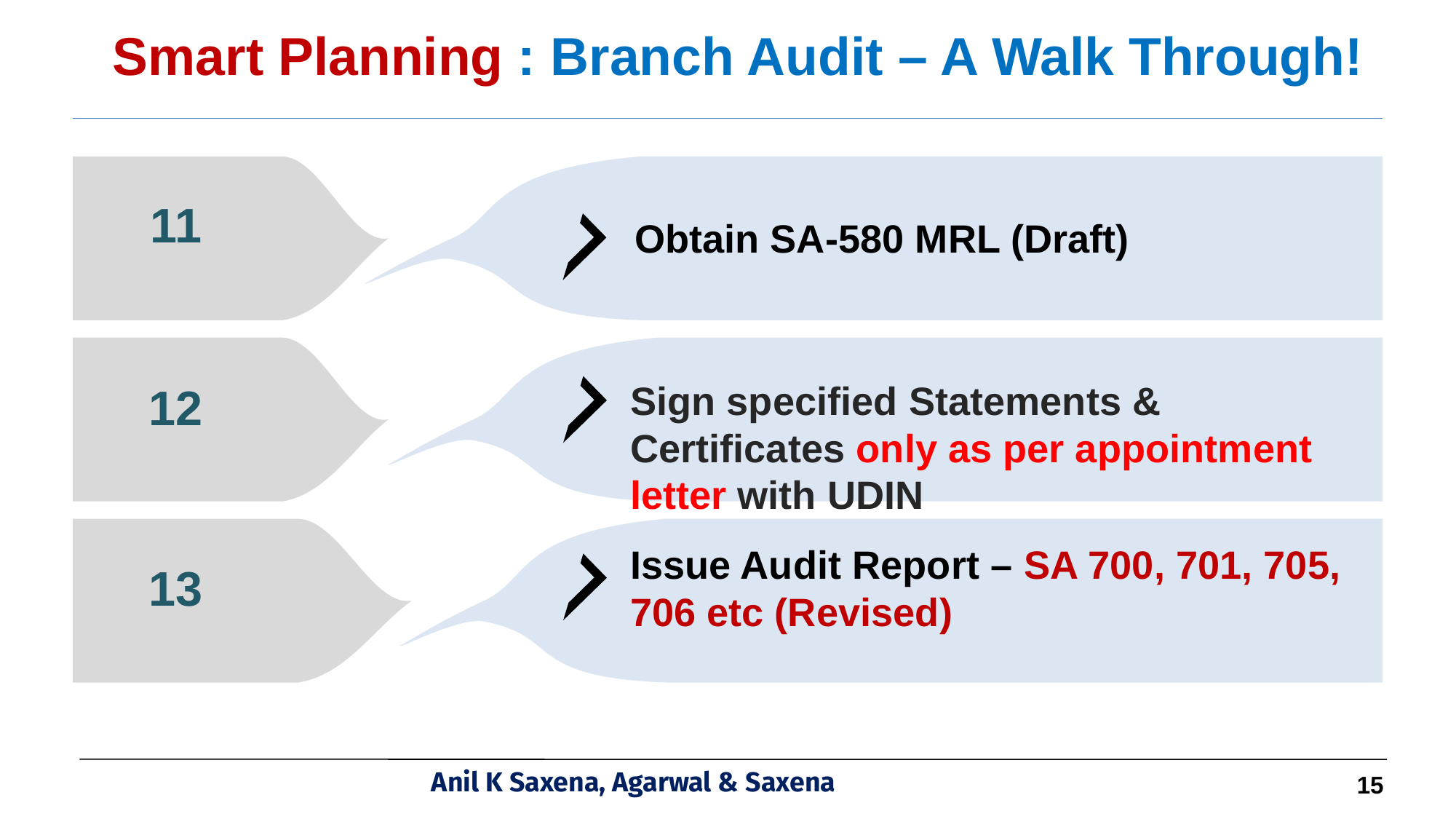

Smart Planning : Branch Audit – A Walk Through!

11
Obtain SA-580 MRL (Draft)

12
Sign specified Statements & Certificates only as per appointment letter with UDIN

13
Issue Audit Report – SA 700, 701, 705, 706 etc (Revised)

15